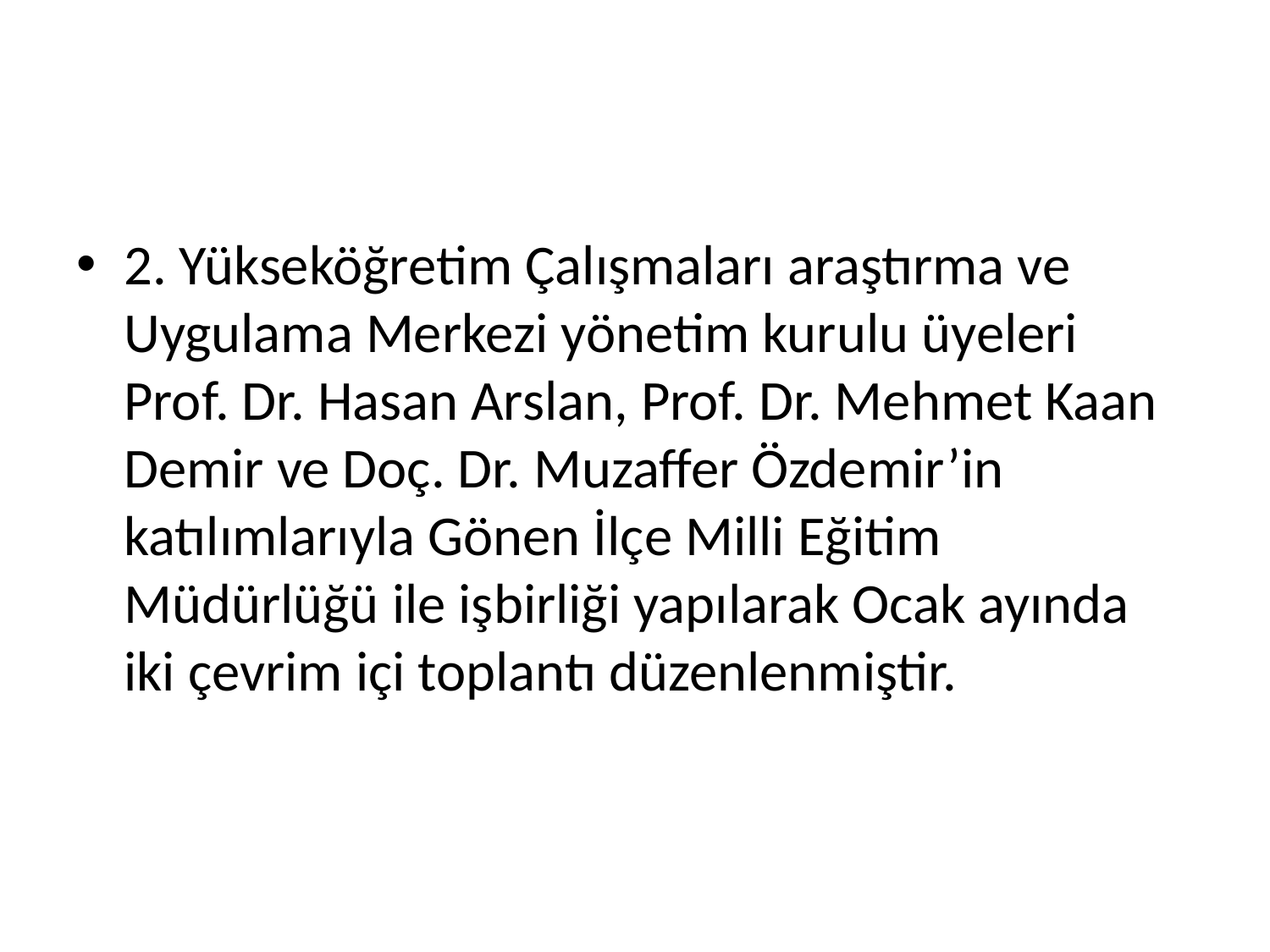

2. Yükseköğretim Çalışmaları araştırma ve Uygulama Merkezi yönetim kurulu üyeleri Prof. Dr. Hasan Arslan, Prof. Dr. Mehmet Kaan Demir ve Doç. Dr. Muzaffer Özdemir’in katılımlarıyla Gönen İlçe Milli Eğitim Müdürlüğü ile işbirliği yapılarak Ocak ayında iki çevrim içi toplantı düzenlenmiştir.